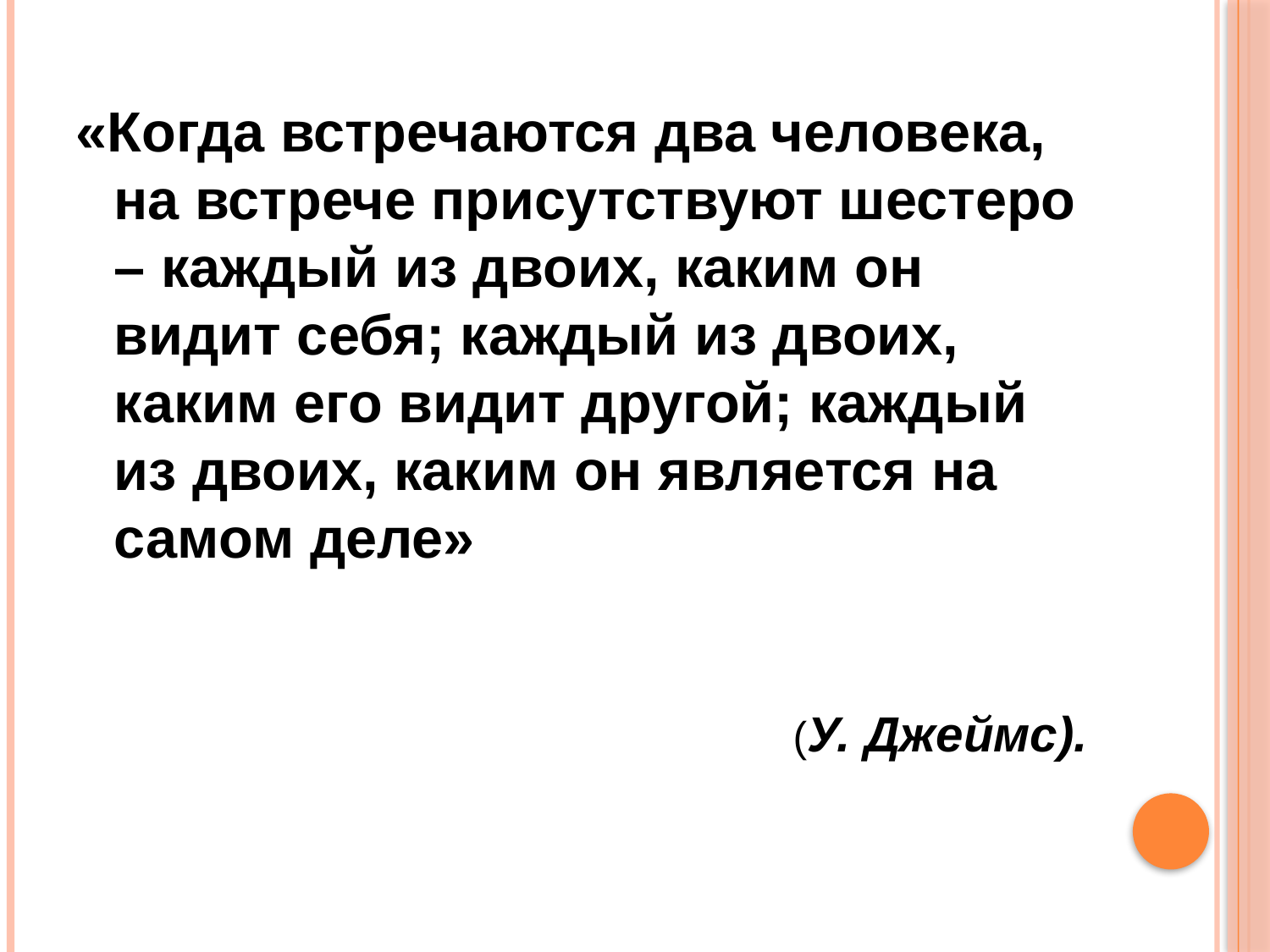

«Когда встречаются два человека, на встрече присутствуют шестеро – каждый из двоих, каким он видит себя; каждый из двоих, каким его видит другой; каждый из двоих, каким он является на самом деле»

 (У. Джеймс).